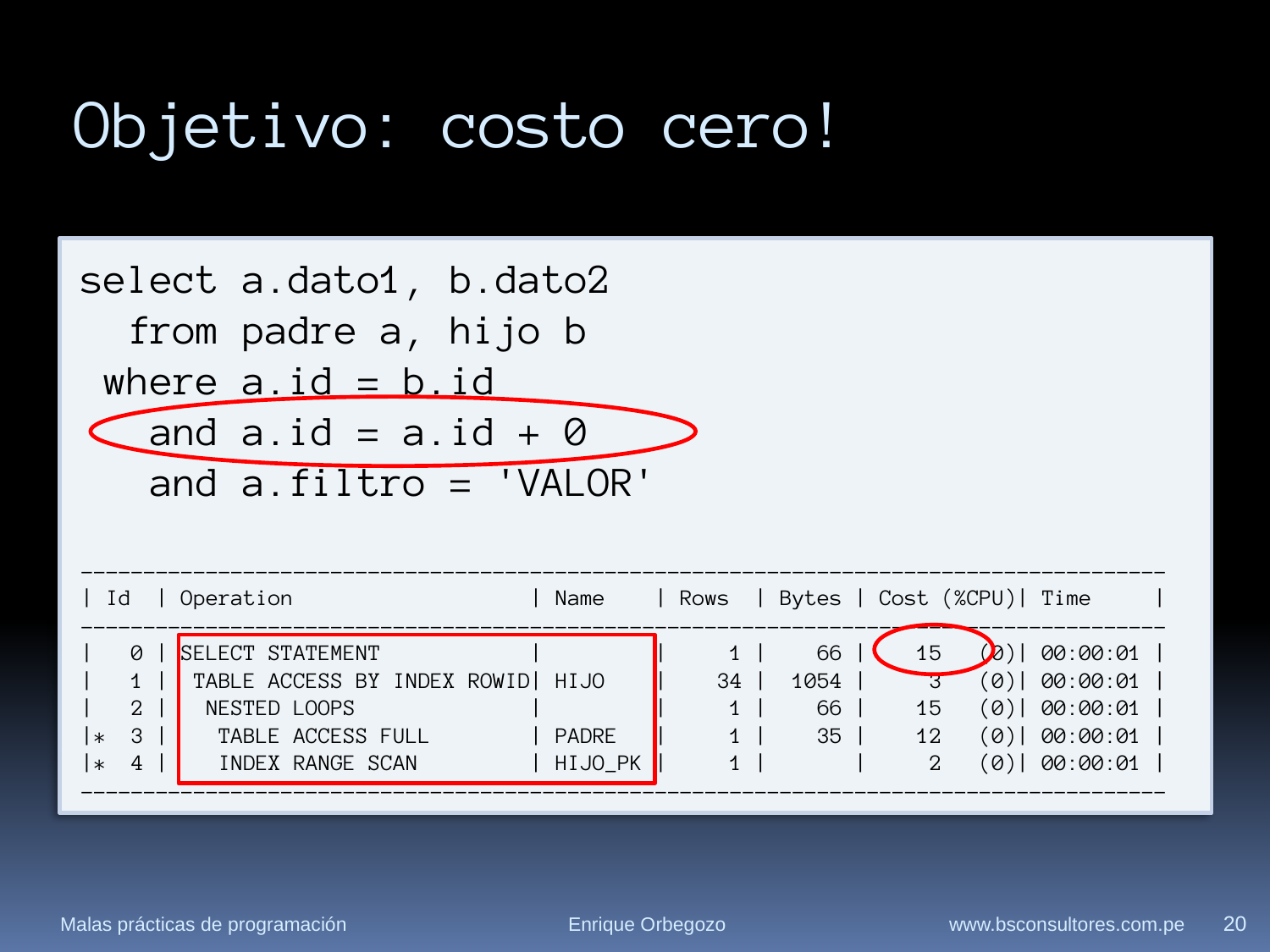

# Objetivo: costo cero!
select a.dato1, b.dato2
  from padre a, hijo b
 where a.id = b.id
   and a.id = a.id + 0
   and a.filtro = 'VALOR'

---------------------------------------------------------------------------------------
| Id  | Operation                   | Name    | Rows  | Bytes | Cost (%CPU)| Time     |
---------------------------------------------------------------------------------------
|   0 | SELECT STATEMENT            |         |     1 |    66 |    15   (0)| 00:00:01 |
|   1 |  TABLE ACCESS BY INDEX ROWID| HIJO    |    34 |  1054 |     3   (0)| 00:00:01 |
|   2 |   NESTED LOOPS              |         |     1 |    66 |    15   (0)| 00:00:01 |
|*  3 |    TABLE ACCESS FULL        | PADRE   |     1 |    35 |    12   (0)| 00:00:01 |
|*  4 |    INDEX RANGE SCAN         | HIJO_PK |     1 |       |     2   (0)| 00:00:01 |
---------------------------------------------------------------------------------------

Malas prácticas de programación		Enrique Orbegozo		www.bsconsultores.com.pe
20